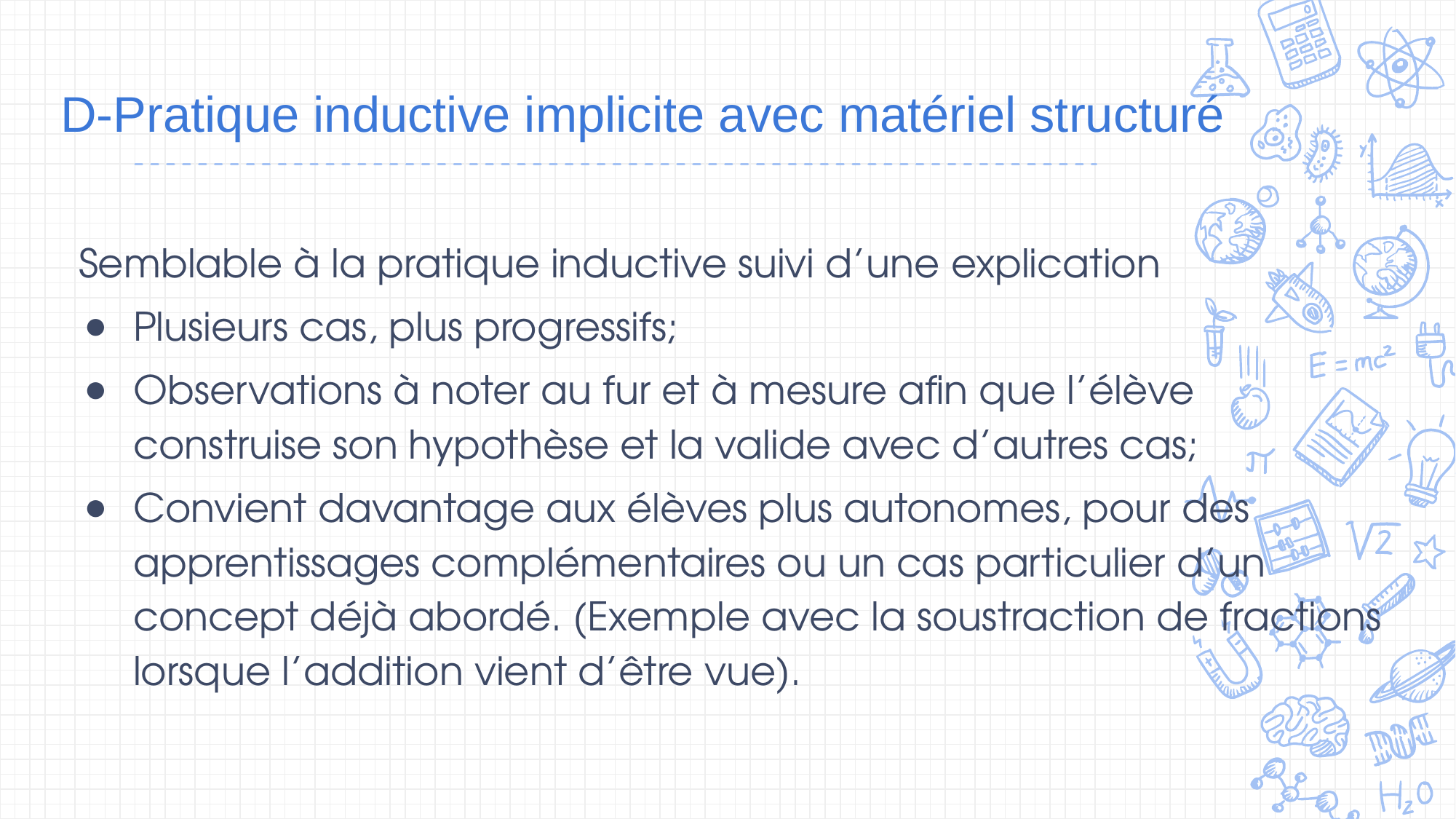

# D-Pratique inductive implicite avec matériel structuré
Semblable à la pratique inductive suivi d’une explication
Plusieurs cas, plus progressifs;
Observations à noter au fur et à mesure afin que l’élève construise son hypothèse et la valide avec d’autres cas;
Convient davantage aux élèves plus autonomes, pour des apprentissages complémentaires ou un cas particulier d’un concept déjà abordé. (Exemple avec la soustraction de fractions lorsque l’addition vient d’être vue).